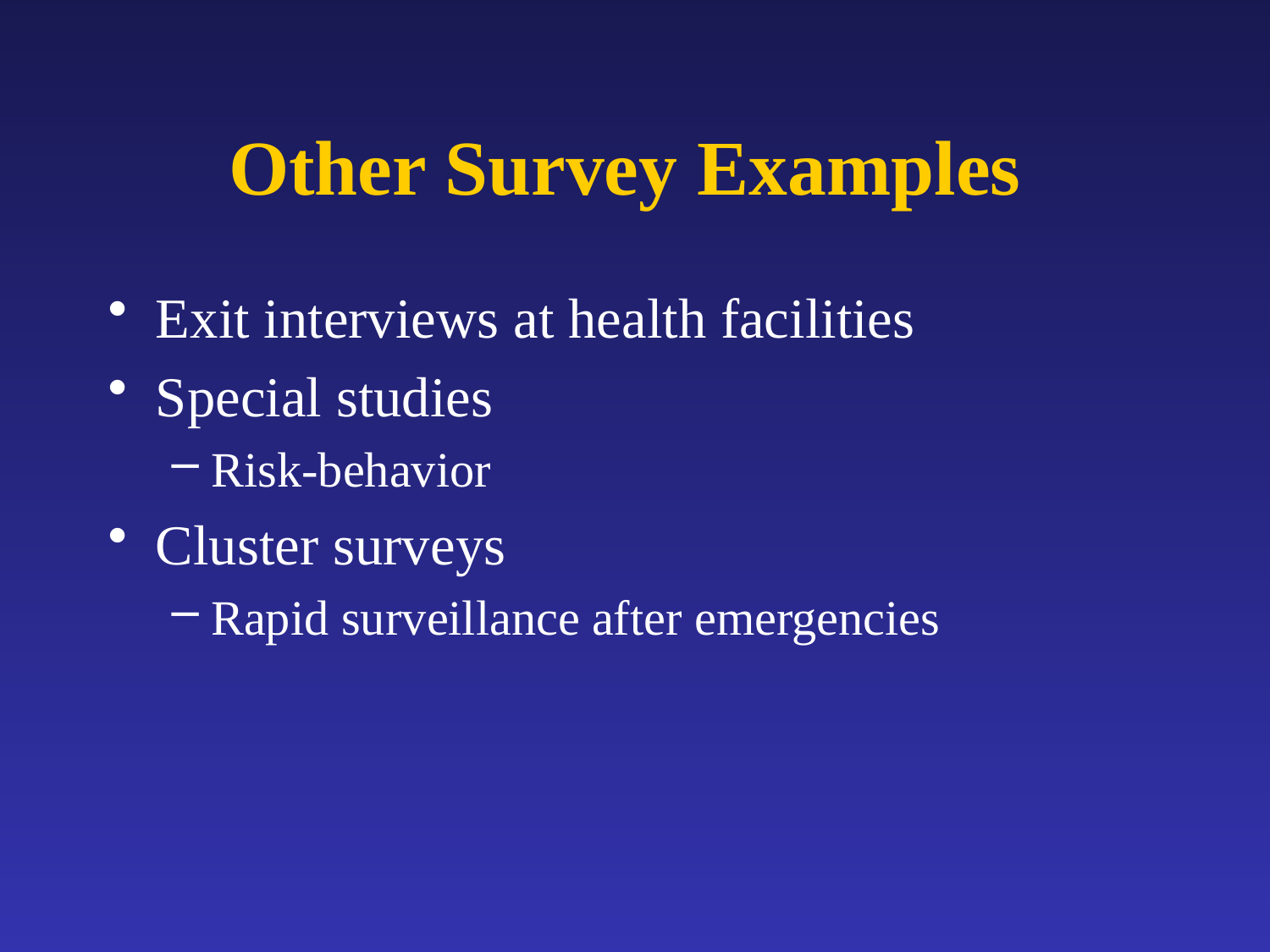

# Other Survey Examples
Exit interviews at health facilities
Special studies
Risk-behavior
Cluster surveys
Rapid surveillance after emergencies